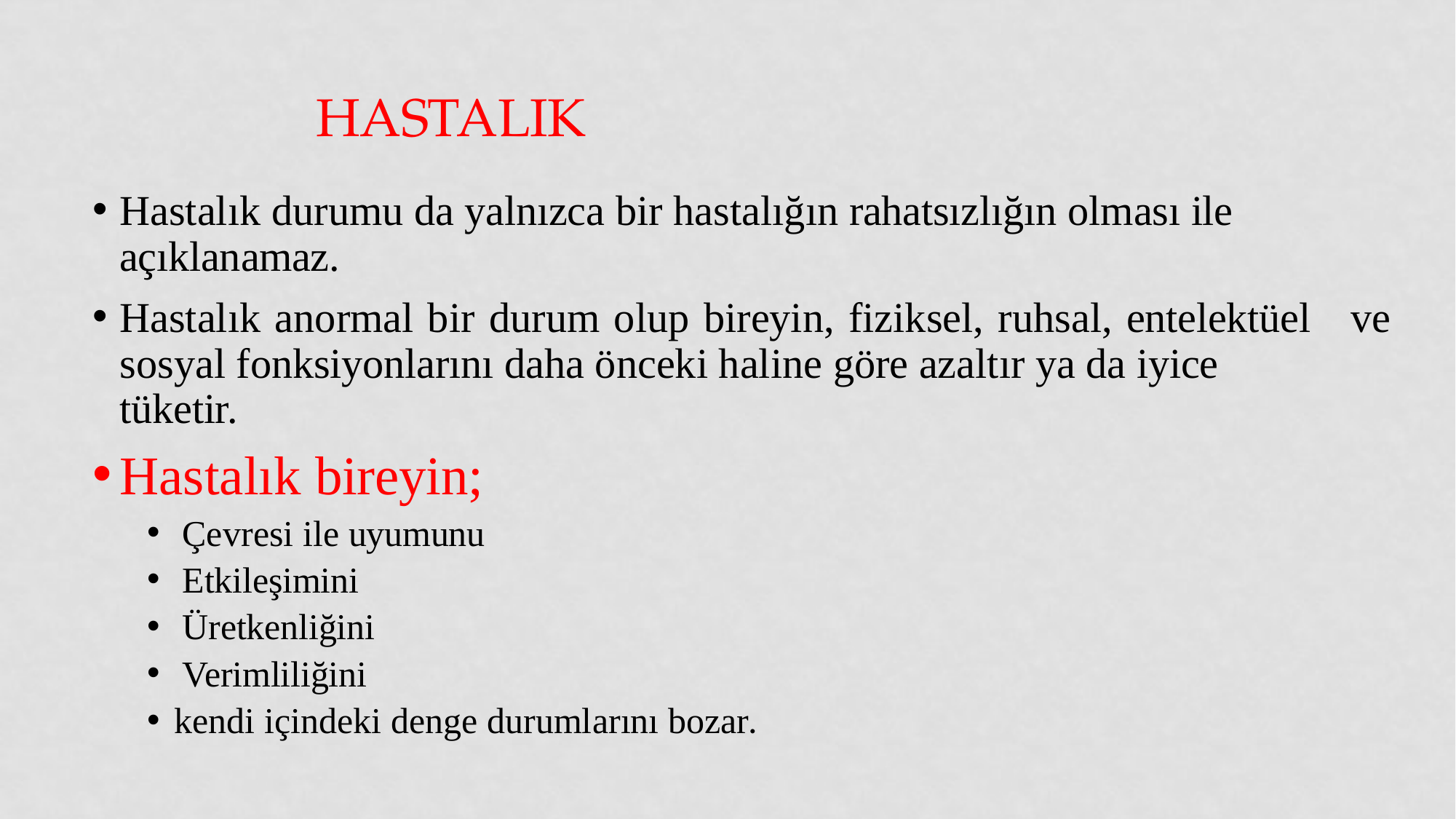

# Hastalık
Hastalık durumu da yalnızca bir hastalığın rahatsızlığın olması ile 	açıklanamaz.
Hastalık anormal bir durum olup bireyin, fiziksel, ruhsal, entelektüel 	ve sosyal fonksiyonlarını daha önceki haline göre azaltır ya da iyice
tüketir.
Hastalık bireyin;
Çevresi ile uyumunu
Etkileşimini
Üretkenliğini
Verimliliğini
kendi içindeki denge durumlarını bozar.